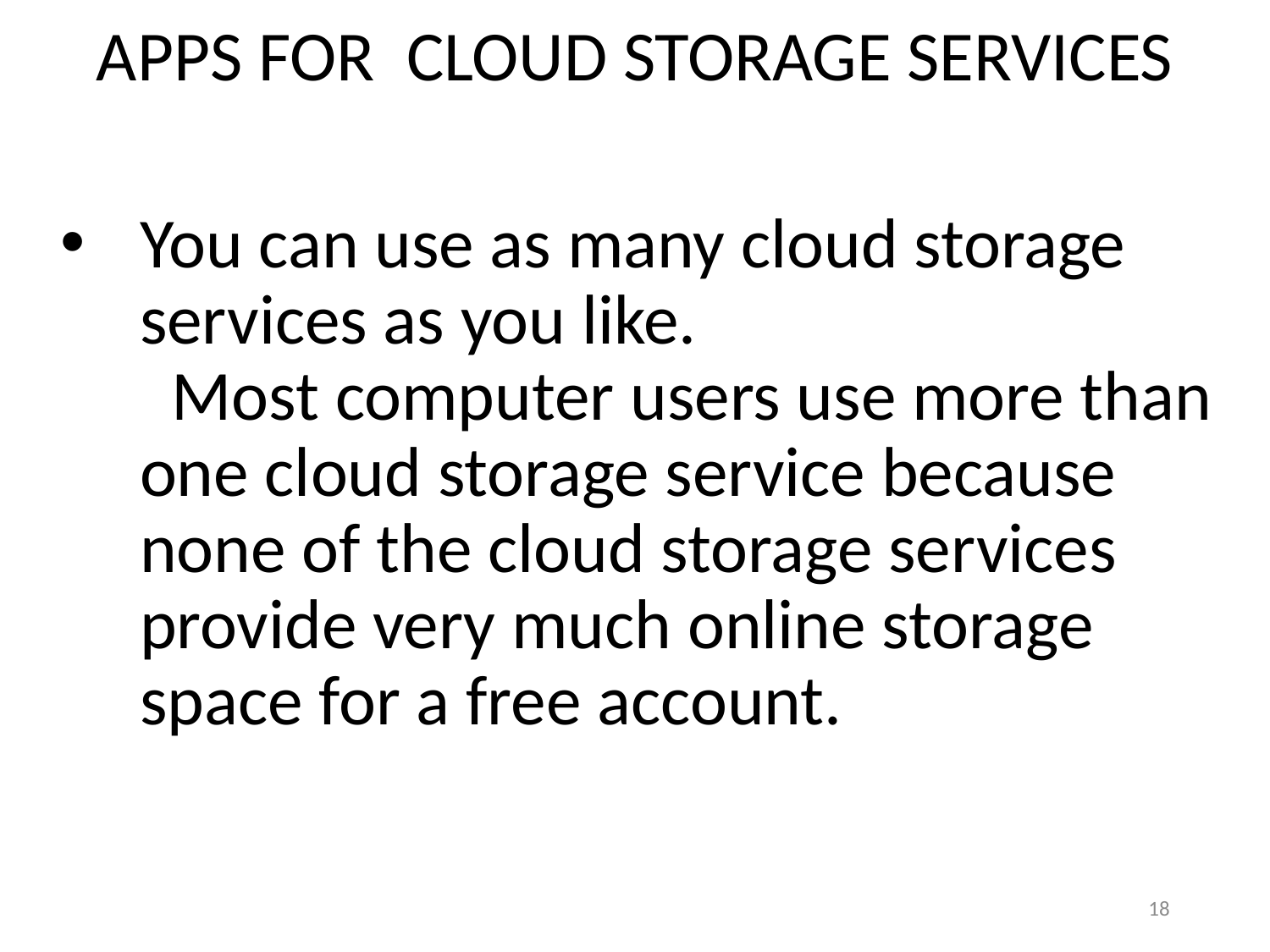

APPS FOR  CLOUD STORAGE SERVICES
You can use as many cloud storage services as you like.                                      Most computer users use more than one cloud storage service because none of the cloud storage services provide very much online storage space for a free account.
18
18